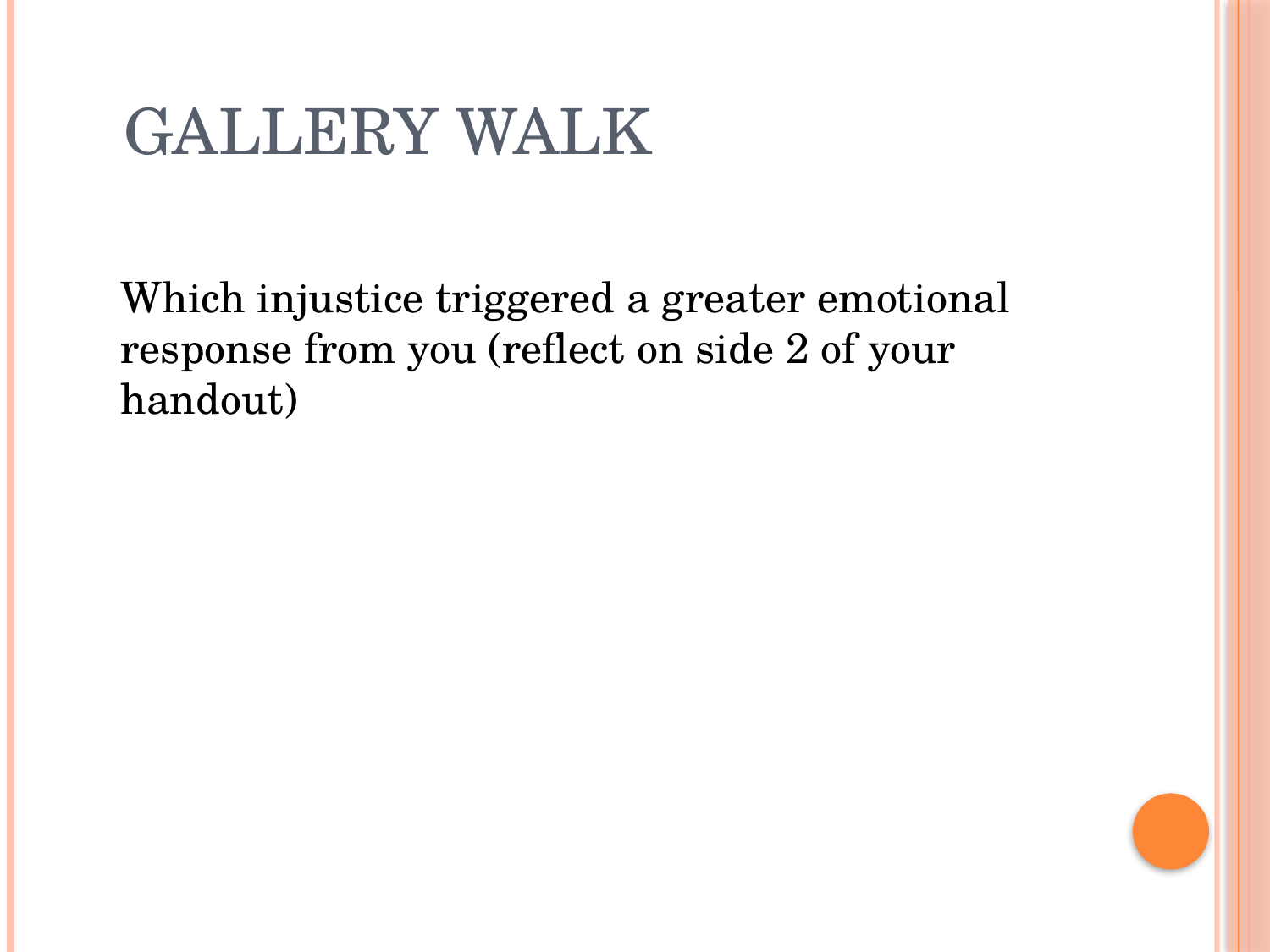

# Gallery Walk

Which injustice triggered a greater emotional response from you (reflect on side 2 of your handout)